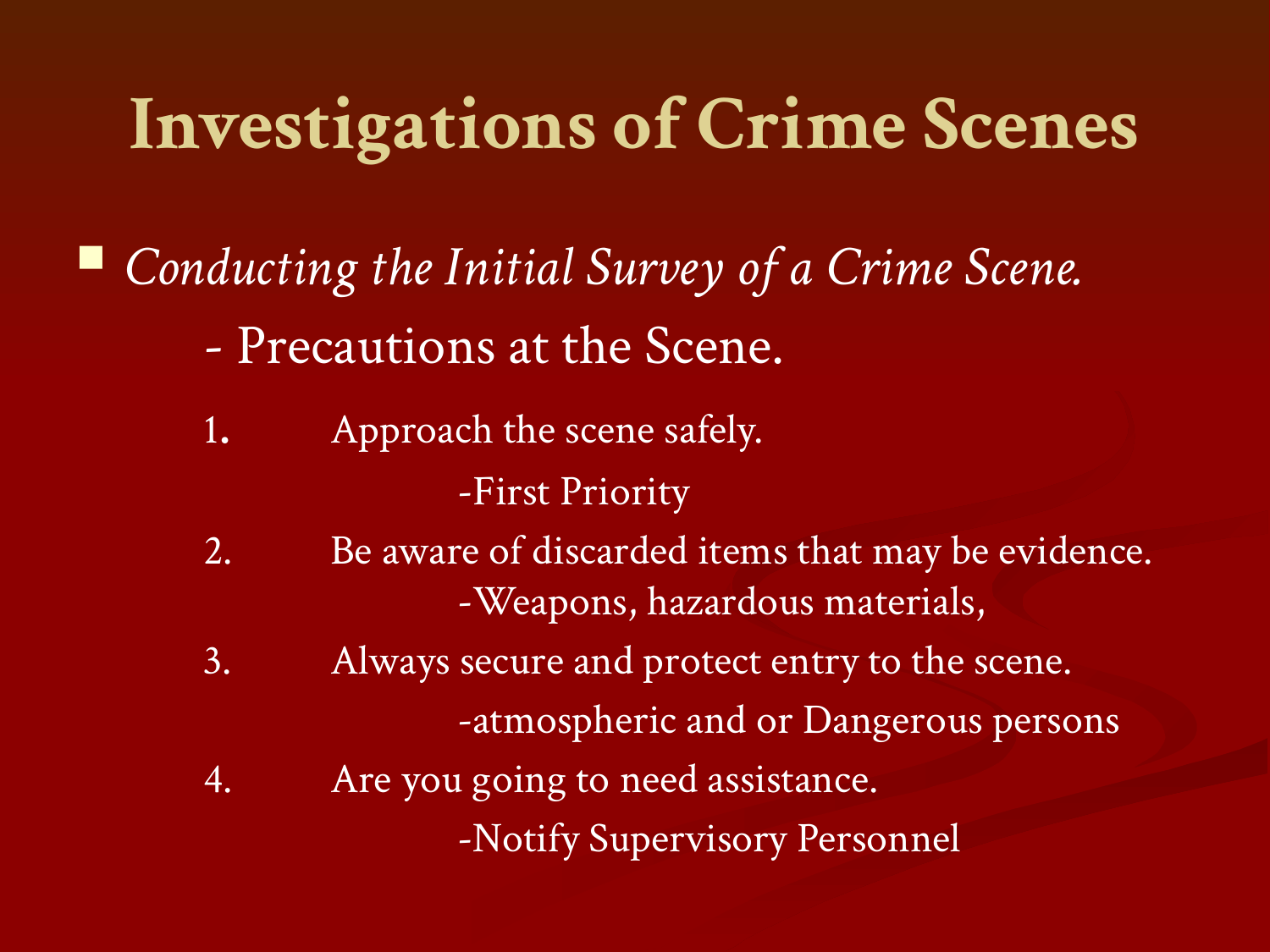

# Investigations of Crime Scenes
Conducting the Initial Survey of a Crime Scene.
	- Precautions at the Scene.
	1.	Approach the scene safely.
			-First Priority
	2.	Be aware of discarded items that may be evidence.			-Weapons, hazardous materials,
	3.	Always secure and protect entry to the scene.
			-atmospheric and or Dangerous persons
	4.	Are you going to need assistance.
			-Notify Supervisory Personnel